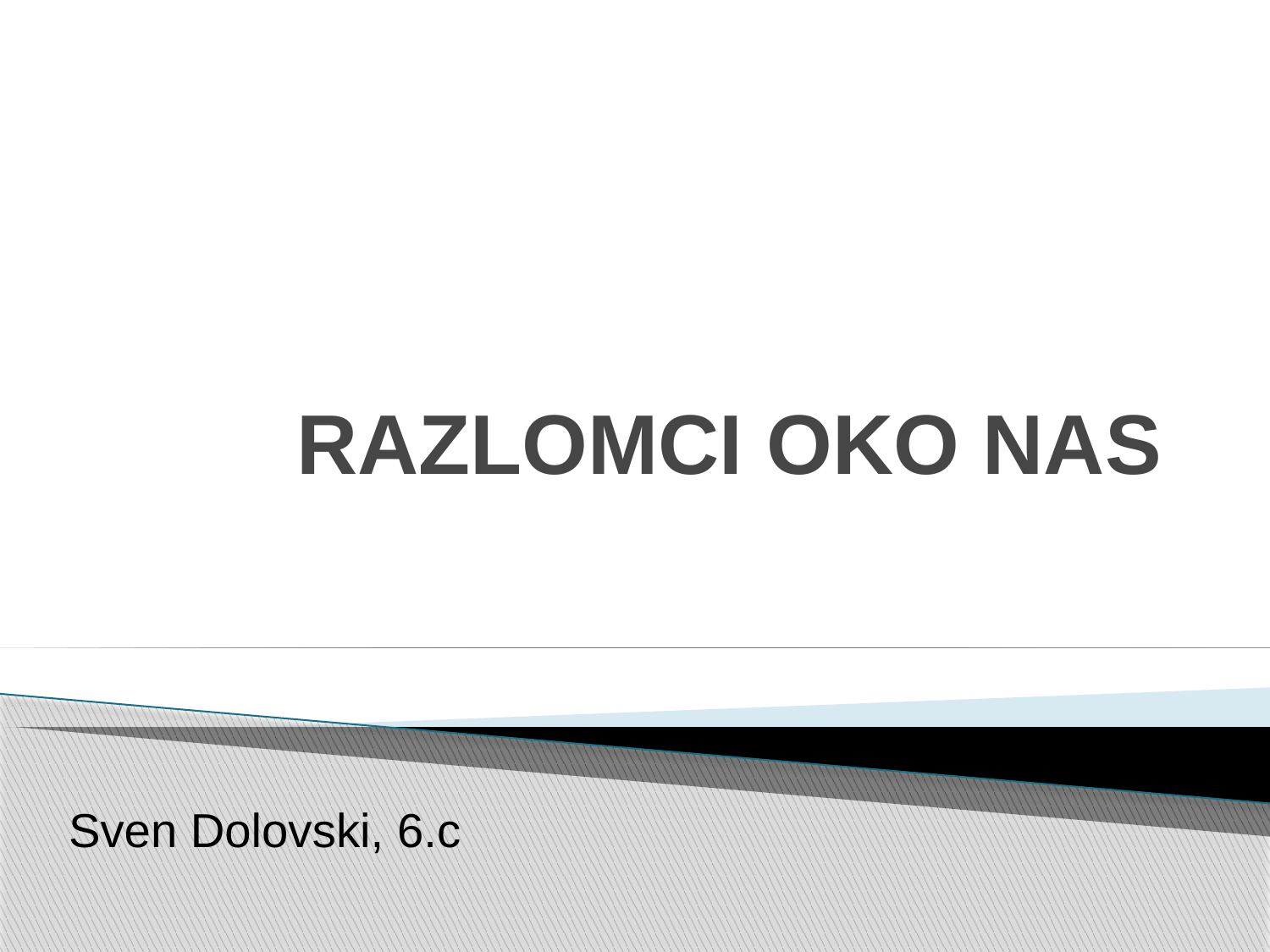

# RAZLOMCI OKO NAS
Sven Dolovski, 6.c